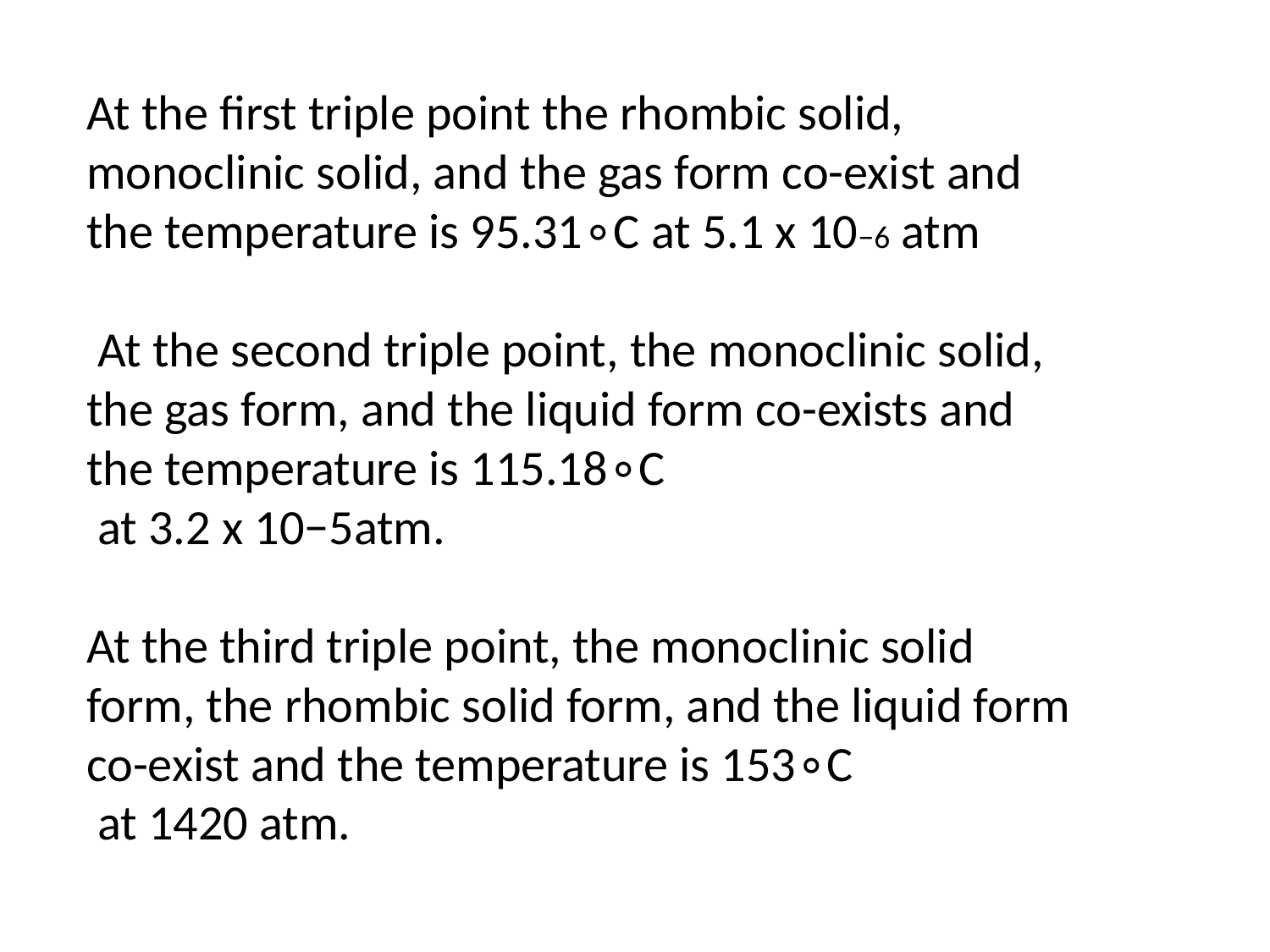

At the first triple point the rhombic solid, monoclinic solid, and the gas form co-exist and the temperature is 95.31∘C at 5.1 x 10−6 atm

 At the second triple point, the monoclinic solid, the gas form, and the liquid form co-exists and the temperature is 115.18∘C
 at 3.2 x 10−5atm.

At the third triple point, the monoclinic solid form, the rhombic solid form, and the liquid form co-exist and the temperature is 153∘C
 at 1420 atm.